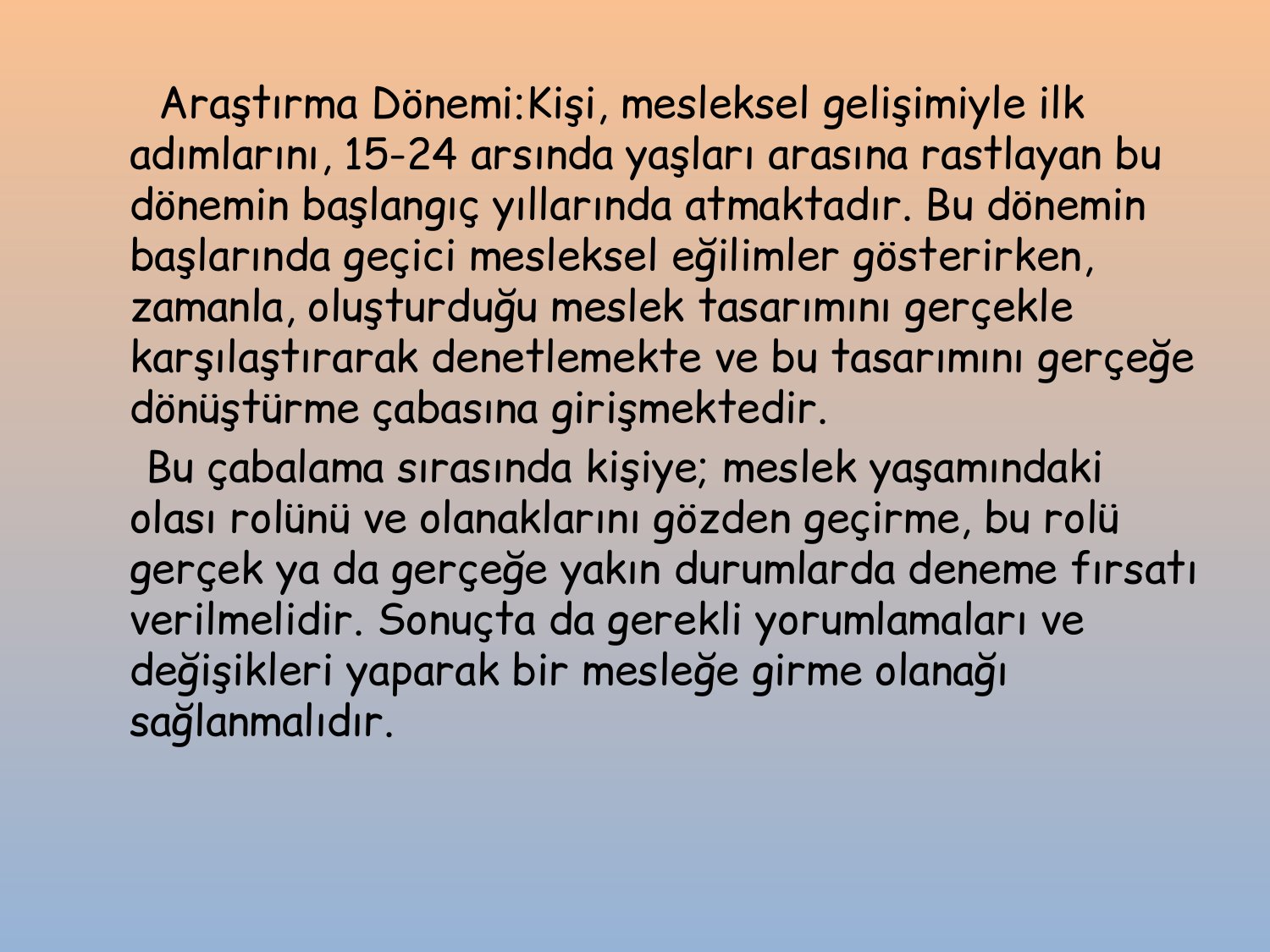

Araştırma Dönemi:Kişi, mesleksel gelişimiyle ilk adımlarını, 15-24 arsında yaşları arasına rastlayan bu dönemin başlangıç yıllarında atmaktadır. Bu dönemin başlarında geçici mesleksel eğilimler gösterirken, zamanla, oluşturduğu meslek tasarımını gerçekle karşılaştırarak denetlemekte ve bu tasarımını gerçeğe dönüştürme çabasına girişmektedir.
     Bu çabalama sırasında kişiye; meslek yaşamındaki olası rolünü ve olanaklarını gözden geçirme, bu rolü gerçek ya da gerçeğe yakın durumlarda deneme fırsatı verilmelidir. Sonuçta da gerekli yorumlamaları ve değişikleri yaparak bir mesleğe girme olanağı sağlanmalıdır.